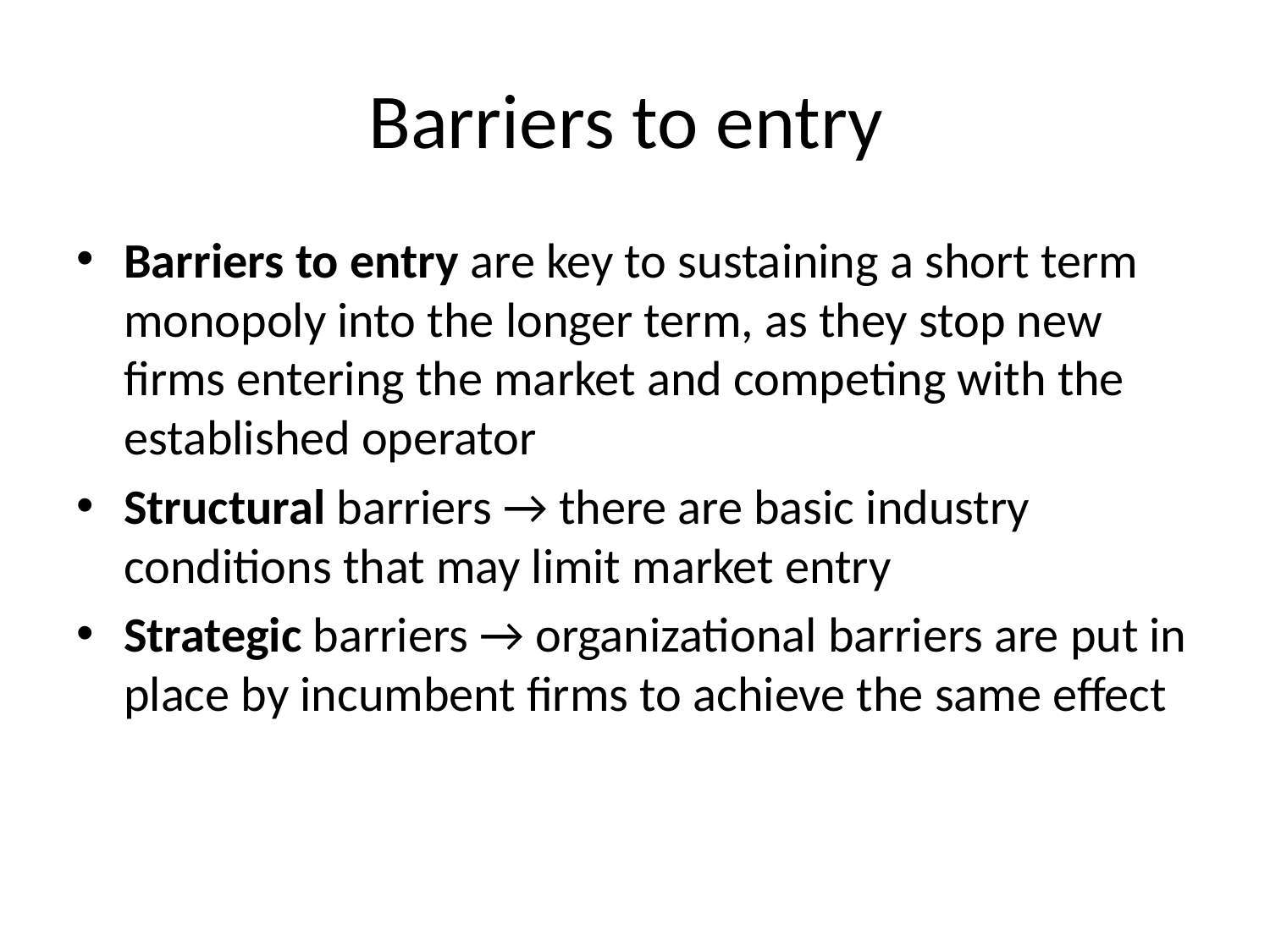

# Barriers to entry
Barriers to entry are key to sustaining a short term monopoly into the longer term, as they stop new firms entering the market and competing with the established operator
Structural barriers → there are basic industry conditions that may limit market entry
Strategic barriers → organizational barriers are put in place by incumbent firms to achieve the same effect